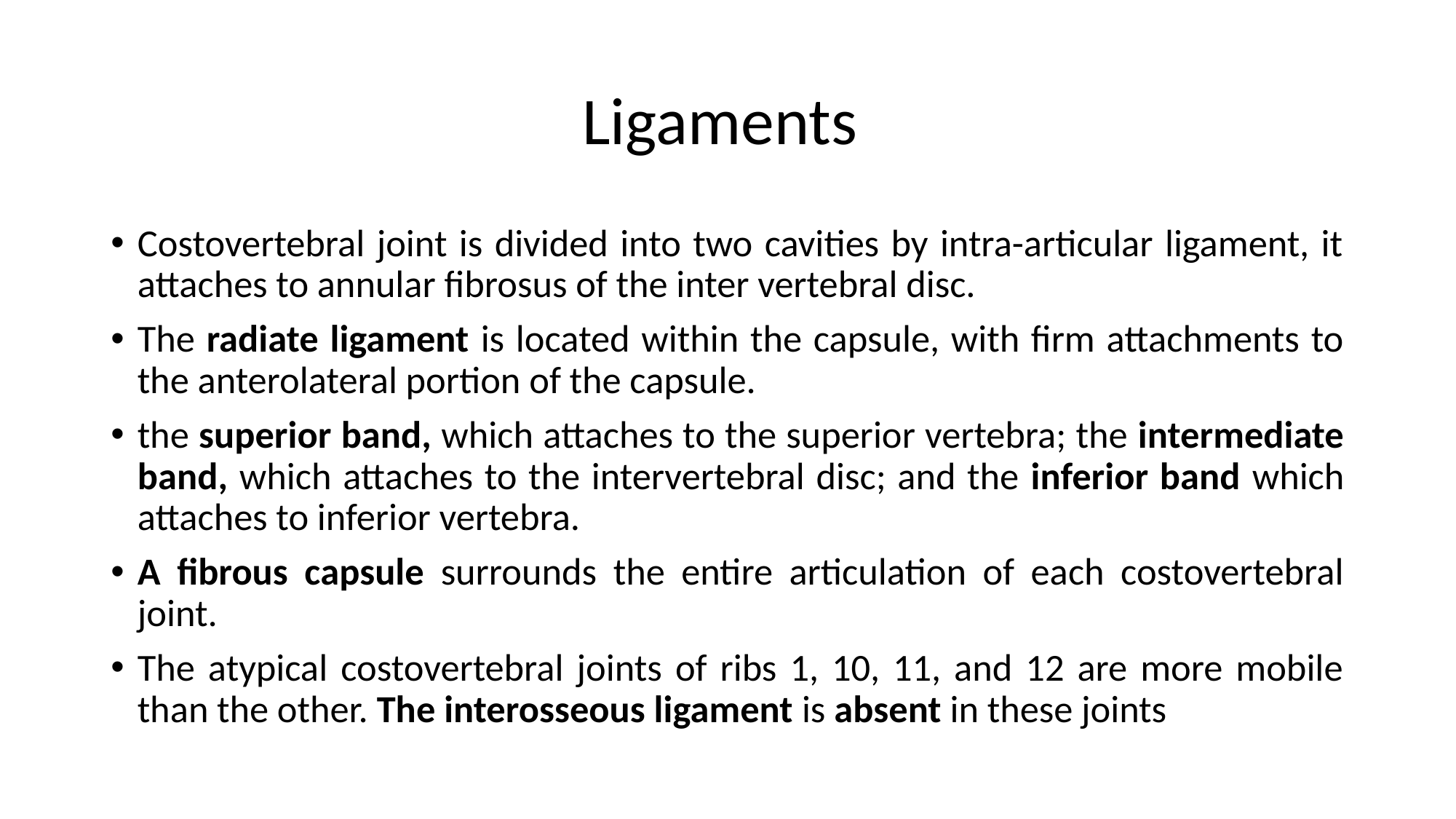

# Ligaments
Costovertebral joint is divided into two cavities by intra-articular ligament, it attaches to annular fibrosus of the inter vertebral disc.
The radiate ligament is located within the capsule, with firm attachments to the anterolateral portion of the capsule.
the superior band, which attaches to the superior vertebra; the intermediate band, which attaches to the intervertebral disc; and the inferior band which attaches to inferior vertebra.
A fibrous capsule surrounds the entire articulation of each costovertebral joint.
The atypical costovertebral joints of ribs 1, 10, 11, and 12 are more mobile than the other. The interosseous ligament is absent in these joints